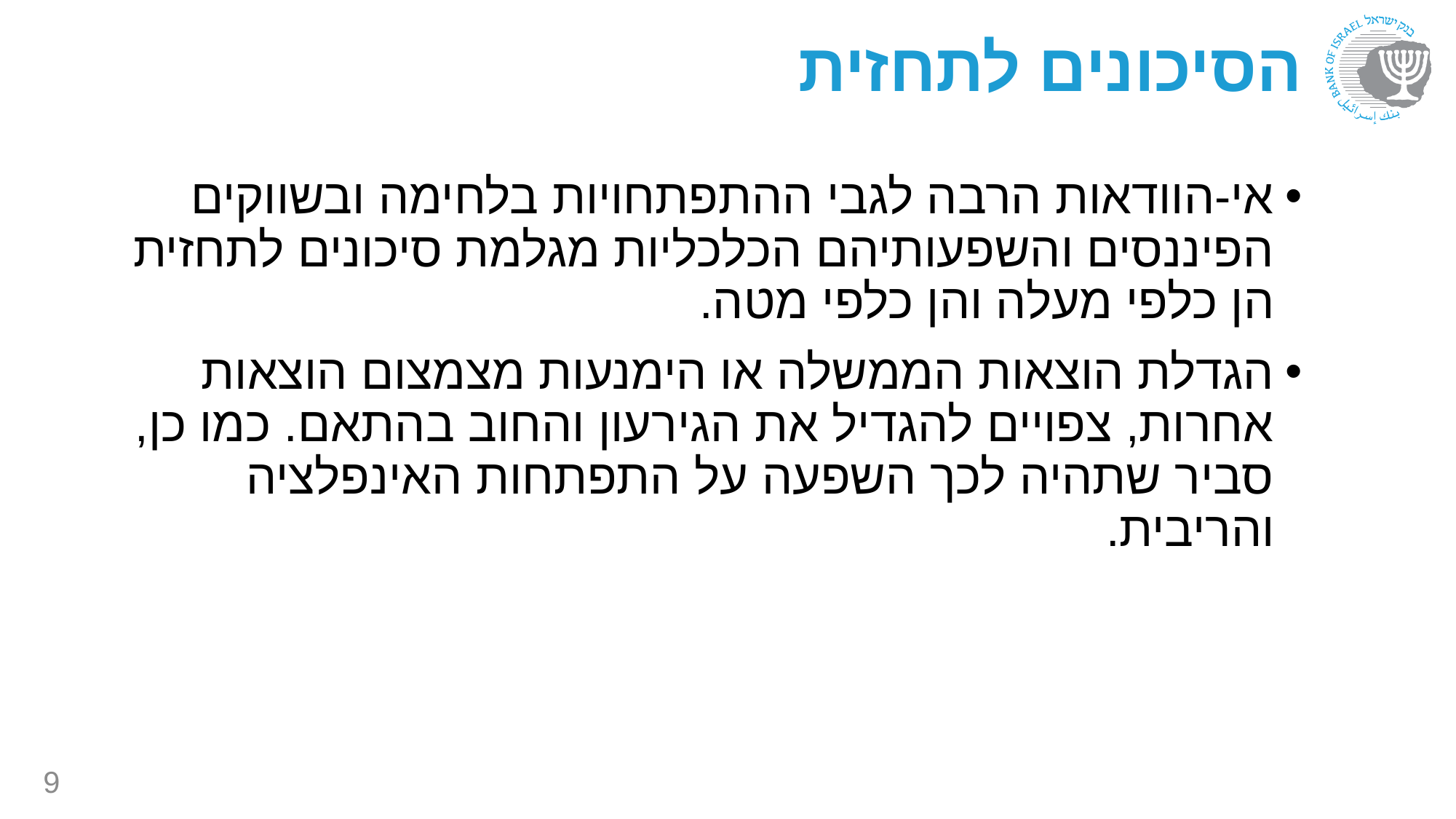

# הסיכונים לתחזית
אי-הוודאות הרבה לגבי ההתפתחויות בלחימה ובשווקים הפיננסים והשפעותיהם הכלכליות מגלמת סיכונים לתחזית הן כלפי מעלה והן כלפי מטה.
הגדלת הוצאות הממשלה או הימנעות מצמצום הוצאות אחרות, צפויים להגדיל את הגירעון והחוב בהתאם. כמו כן, סביר שתהיה לכך השפעה על התפתחות האינפלציה והריבית.
9